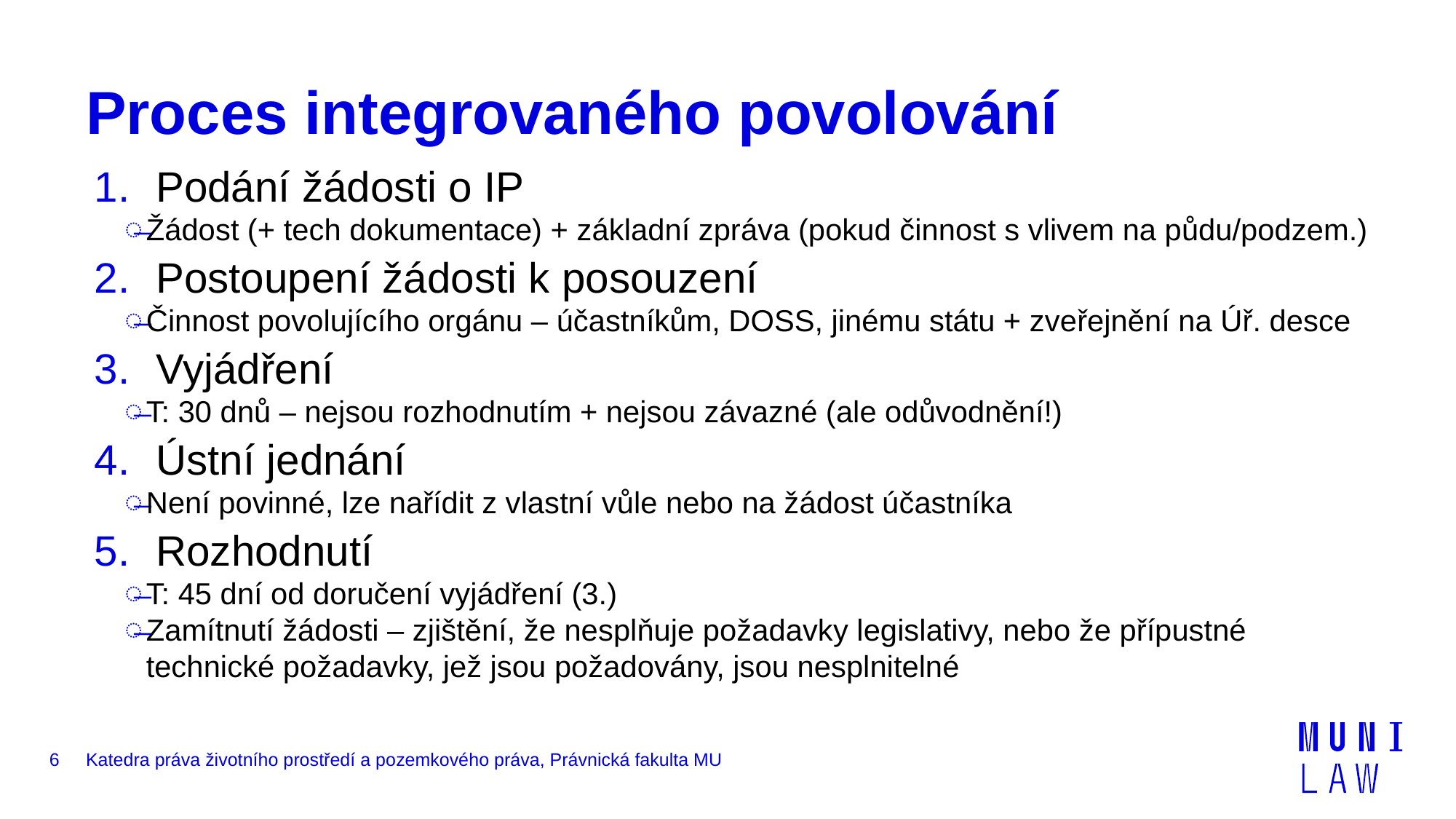

# Proces integrovaného povolování
Podání žádosti o IP
Žádost (+ tech dokumentace) + základní zpráva (pokud činnost s vlivem na půdu/podzem.)
Postoupení žádosti k posouzení
Činnost povolujícího orgánu – účastníkům, DOSS, jinému státu + zveřejnění na Úř. desce
Vyjádření
T: 30 dnů – nejsou rozhodnutím + nejsou závazné (ale odůvodnění!)
Ústní jednání
Není povinné, lze nařídit z vlastní vůle nebo na žádost účastníka
Rozhodnutí
T: 45 dní od doručení vyjádření (3.)
Zamítnutí žádosti – zjištění, že nesplňuje požadavky legislativy, nebo že přípustné technické požadavky, jež jsou požadovány, jsou nesplnitelné

6
Katedra práva životního prostředí a pozemkového práva, Právnická fakulta MU